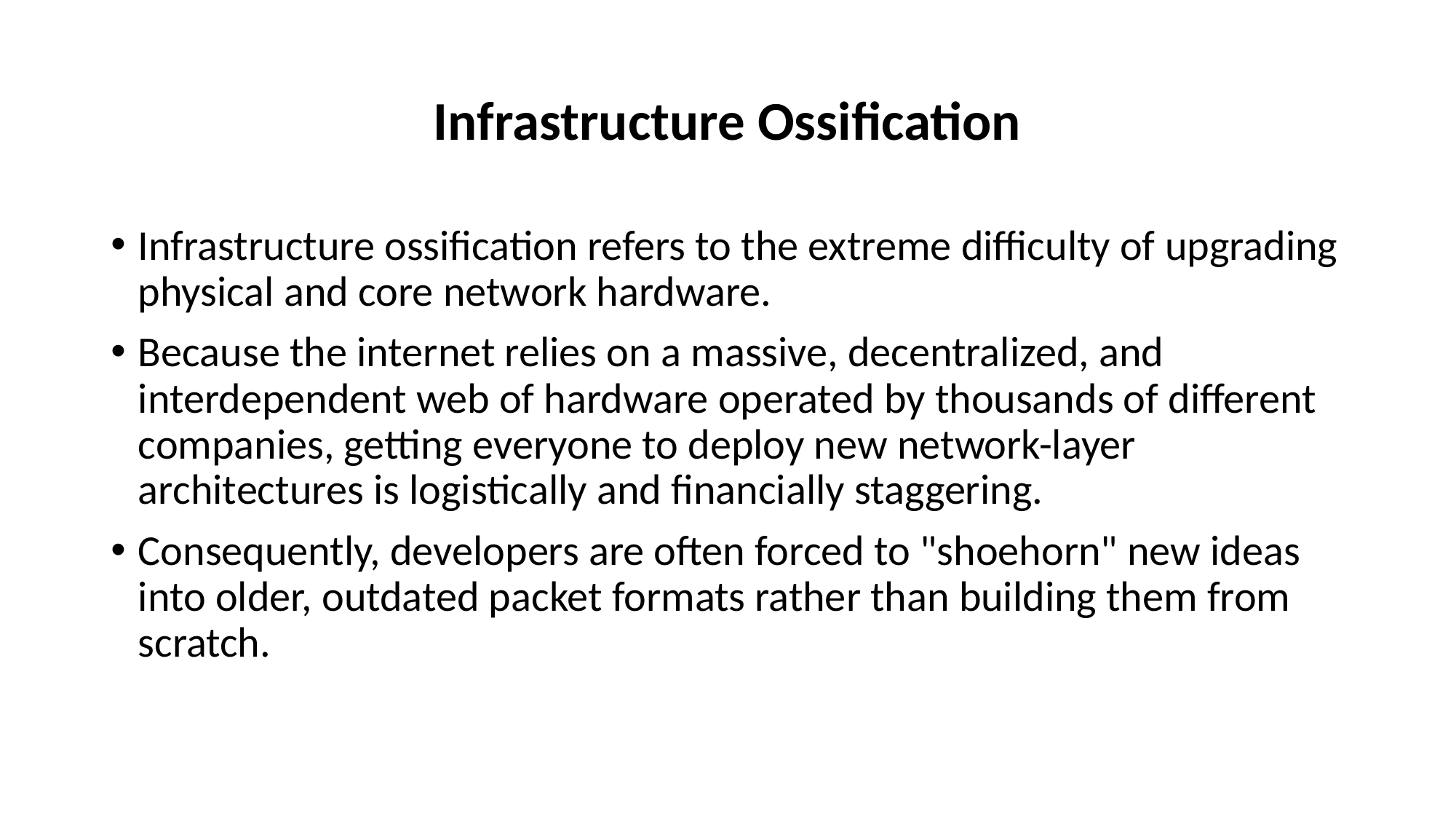

# Infrastructure Ossification
Infrastructure ossification refers to the extreme difficulty of upgrading physical and core network hardware.
Because the internet relies on a massive, decentralized, and interdependent web of hardware operated by thousands of different companies, getting everyone to deploy new network-layer architectures is logistically and financially staggering.
Consequently, developers are often forced to "shoehorn" new ideas into older, outdated packet formats rather than building them from scratch.